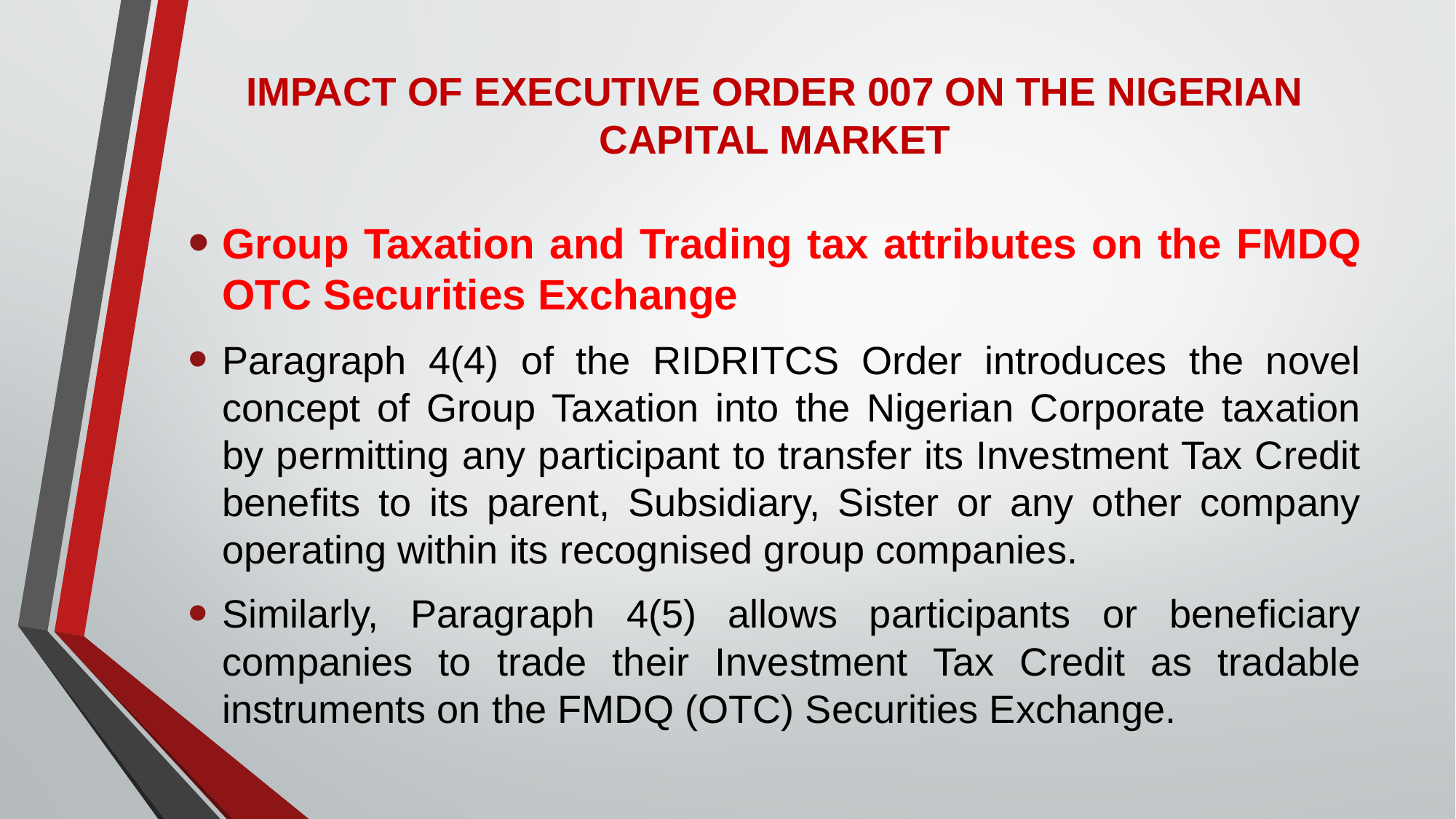

# IMPACT OF EXECUTIVE ORDER 007 ON THE NIGERIAN CAPITAL MARKET
Group Taxation and Trading tax attributes on the FMDQ OTC Securities Exchange
Paragraph 4(4) of the RIDRITCS Order introduces the novel concept of Group Taxation into the Nigerian Corporate taxation by permitting any participant to transfer its Investment Tax Credit benefits to its parent, Subsidiary, Sister or any other company operating within its recognised group companies.
Similarly, Paragraph 4(5) allows participants or beneficiary companies to trade their Investment Tax Credit as tradable instruments on the FMDQ (OTC) Securities Exchange.